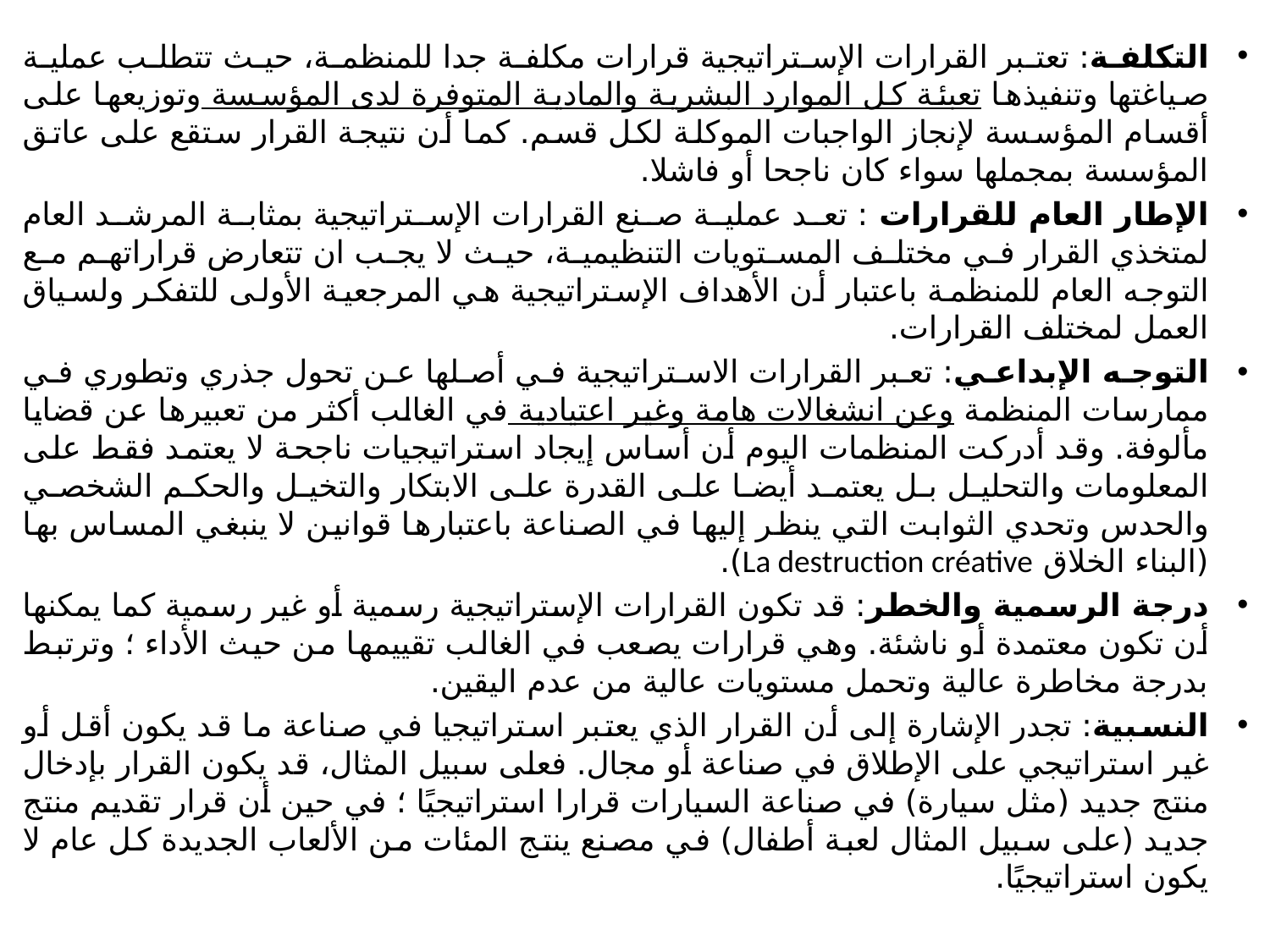

التكلفة: تعتبر القرارات الإستراتيجية قرارات مكلفة جدا للمنظمة، حيث تتطلب عملية صياغتها وتنفيذها تعبئة كل الموارد البشرية والمادية المتوفرة لدى المؤسسة وتوزيعها على أقسام المؤسسة لإنجاز الواجبات الموكلة لكل قسم. كما أن نتيجة القرار ستقع على عاتق المؤسسة بمجملها سواء كان ناجحا أو فاشلا.
الإطار العام للقرارات : تعد عملية صنع القرارات الإستراتيجية بمثابة المرشد العام لمتخذي القرار في مختلف المستويات التنظيمية، حيث لا يجب ان تتعارض قراراتهم مع التوجه العام للمنظمة باعتبار أن الأهداف الإستراتيجية هي المرجعية الأولى للتفكر ولسياق العمل لمختلف القرارات.
التوجه الإبداعي: تعبر القرارات الاستراتيجية في أصلها عن تحول جذري وتطوري في ممارسات المنظمة وعن انشغالات هامة وغير اعتيادية في الغالب أكثر من تعبيرها عن قضايا مألوفة. وقد أدركت المنظمات اليوم أن أساس إيجاد استراتيجيات ناجحة لا يعتمد فقط على المعلومات والتحليل بل يعتمد أيضا على القدرة على الابتكار والتخيل والحكم الشخصي والحدس وتحدي الثوابت التي ينظر إليها في الصناعة باعتبارها قوانين لا ينبغي المساس بها (البناء الخلاق La destruction créative).
درجة الرسمية والخطر: قد تكون القرارات الإستراتيجية رسمية أو غير رسمية كما يمكنها أن تكون معتمدة أو ناشئة. وهي قرارات يصعب في الغالب تقييمها من حيث الأداء ؛ وترتبط بدرجة مخاطرة عالية وتحمل مستويات عالية من عدم اليقين.
النسبية: تجدر الإشارة إلى أن القرار الذي يعتبر استراتيجيا في صناعة ما قد يكون أقل أو غير استراتيجي على الإطلاق في صناعة أو مجال. فعلى سبيل المثال، قد يكون القرار بإدخال منتج جديد (مثل سيارة) في صناعة السيارات قرارا استراتيجيًا ؛ في حين أن قرار تقديم منتج جديد (على سبيل المثال لعبة أطفال) في مصنع ينتج المئات من الألعاب الجديدة كل عام لا يكون استراتيجيًا.